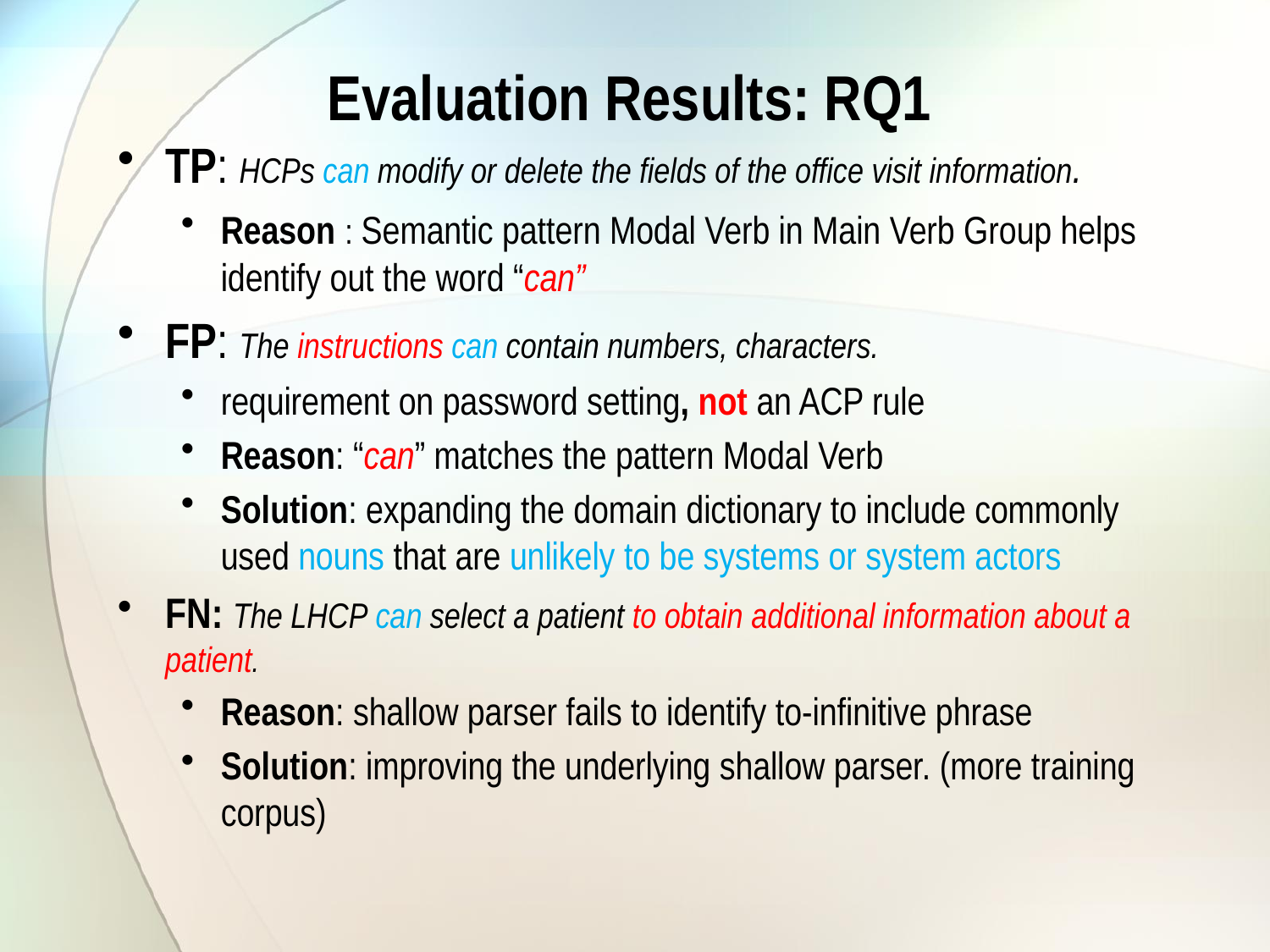

# Evaluation Results: RQ1
TP: HCPs can modify or delete the fields of the office visit information.
Reason : Semantic pattern Modal Verb in Main Verb Group helps identify out the word “can”
FP: The instructions can contain numbers, characters.
requirement on password setting, not an ACP rule
Reason: “can” matches the pattern Modal Verb
Solution: expanding the domain dictionary to include commonly used nouns that are unlikely to be systems or system actors
FN: The LHCP can select a patient to obtain additional information about a patient.
Reason: shallow parser fails to identify to-infinitive phrase
Solution: improving the underlying shallow parser. (more training corpus)